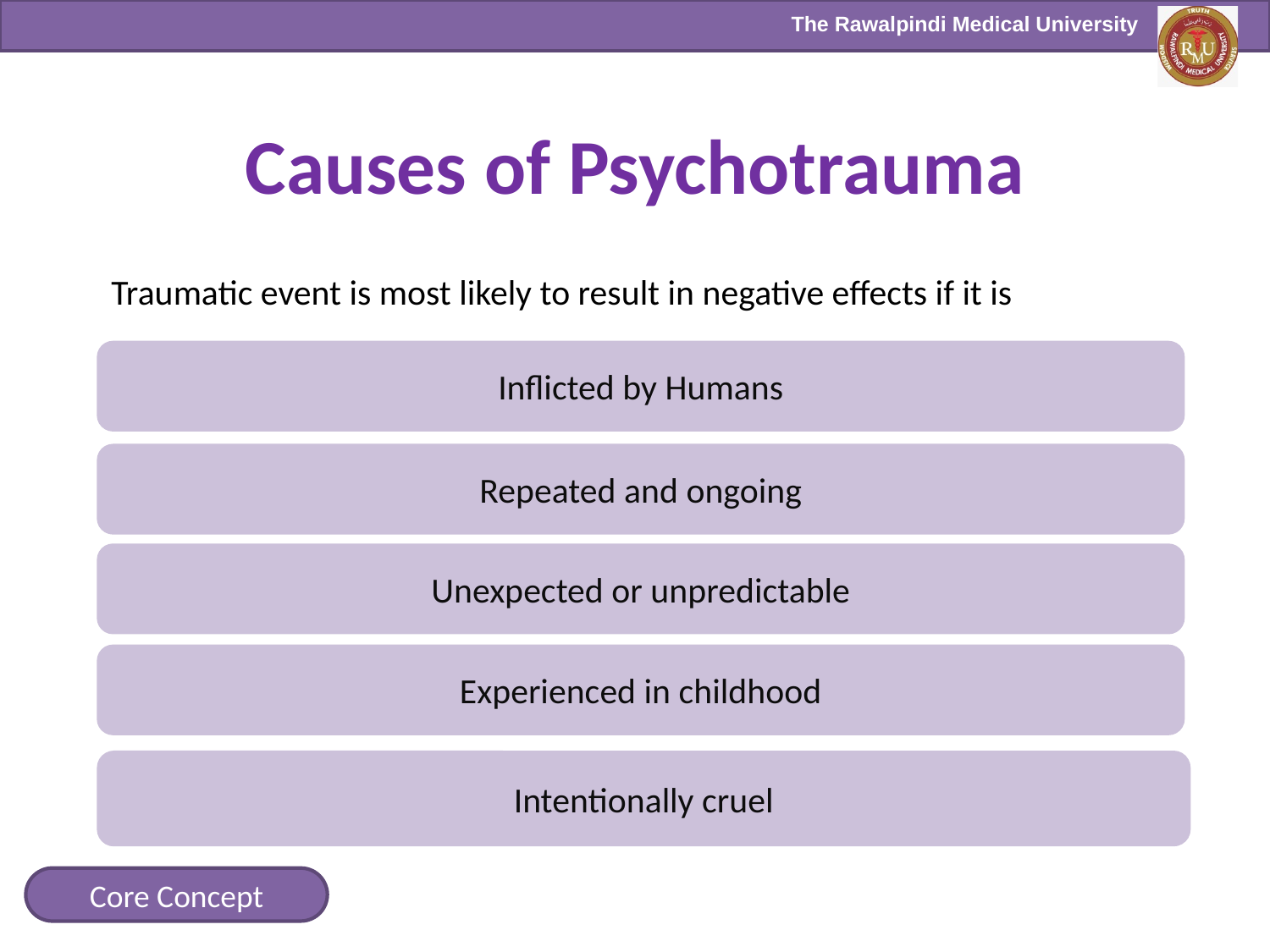

# Causes of Psychotrauma
Traumatic event is most likely to result in negative effects if it is
Inflicted by Humans
Repeated and ongoing
Unexpected or unpredictable
Experienced in childhood
Intentionally cruel
Core Concept